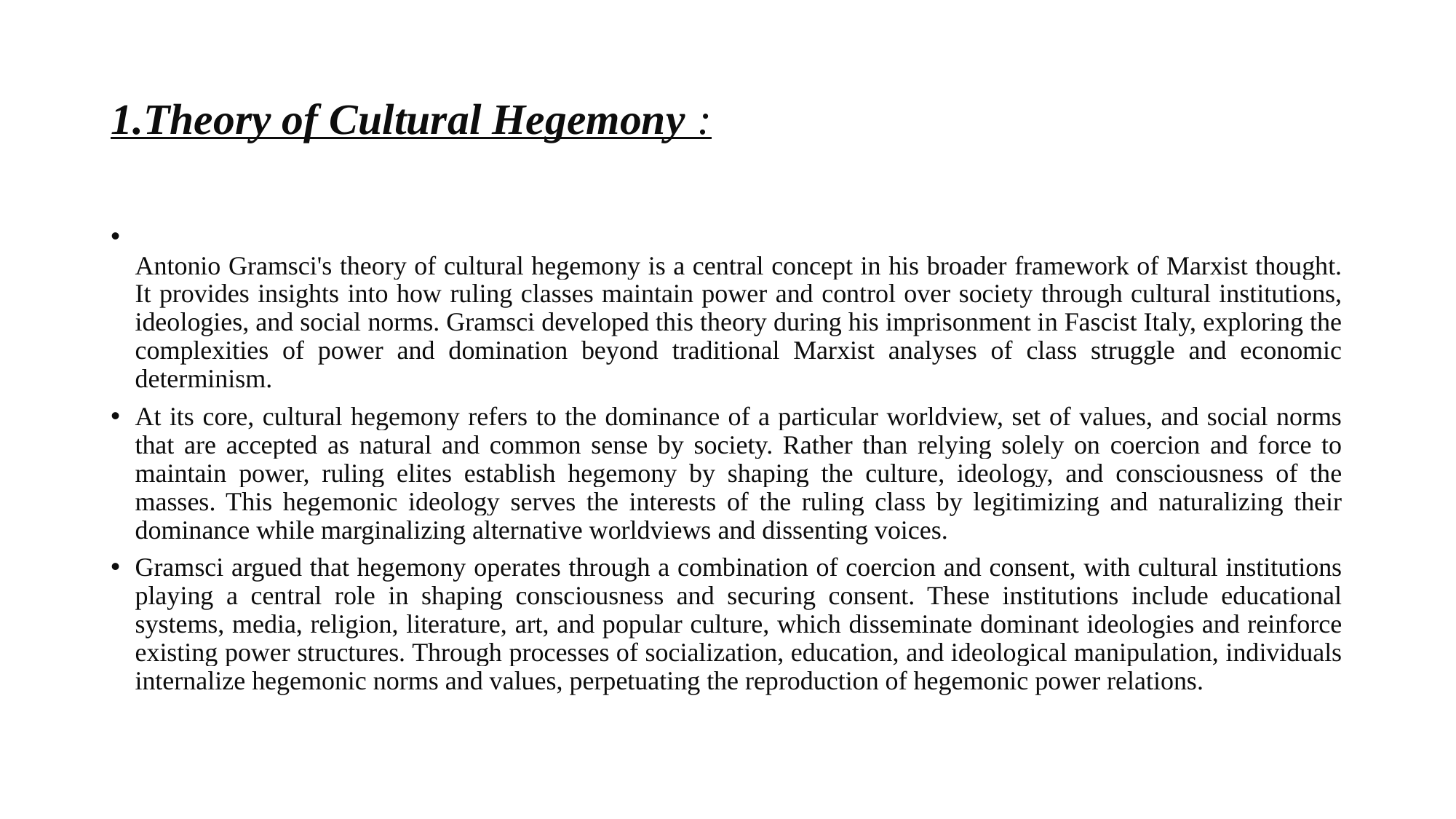

# 1.Theory of Cultural Hegemony :
Antonio Gramsci's theory of cultural hegemony is a central concept in his broader framework of Marxist thought. It provides insights into how ruling classes maintain power and control over society through cultural institutions, ideologies, and social norms. Gramsci developed this theory during his imprisonment in Fascist Italy, exploring the complexities of power and domination beyond traditional Marxist analyses of class struggle and economic determinism.
At its core, cultural hegemony refers to the dominance of a particular worldview, set of values, and social norms that are accepted as natural and common sense by society. Rather than relying solely on coercion and force to maintain power, ruling elites establish hegemony by shaping the culture, ideology, and consciousness of the masses. This hegemonic ideology serves the interests of the ruling class by legitimizing and naturalizing their dominance while marginalizing alternative worldviews and dissenting voices.
Gramsci argued that hegemony operates through a combination of coercion and consent, with cultural institutions playing a central role in shaping consciousness and securing consent. These institutions include educational systems, media, religion, literature, art, and popular culture, which disseminate dominant ideologies and reinforce existing power structures. Through processes of socialization, education, and ideological manipulation, individuals internalize hegemonic norms and values, perpetuating the reproduction of hegemonic power relations.